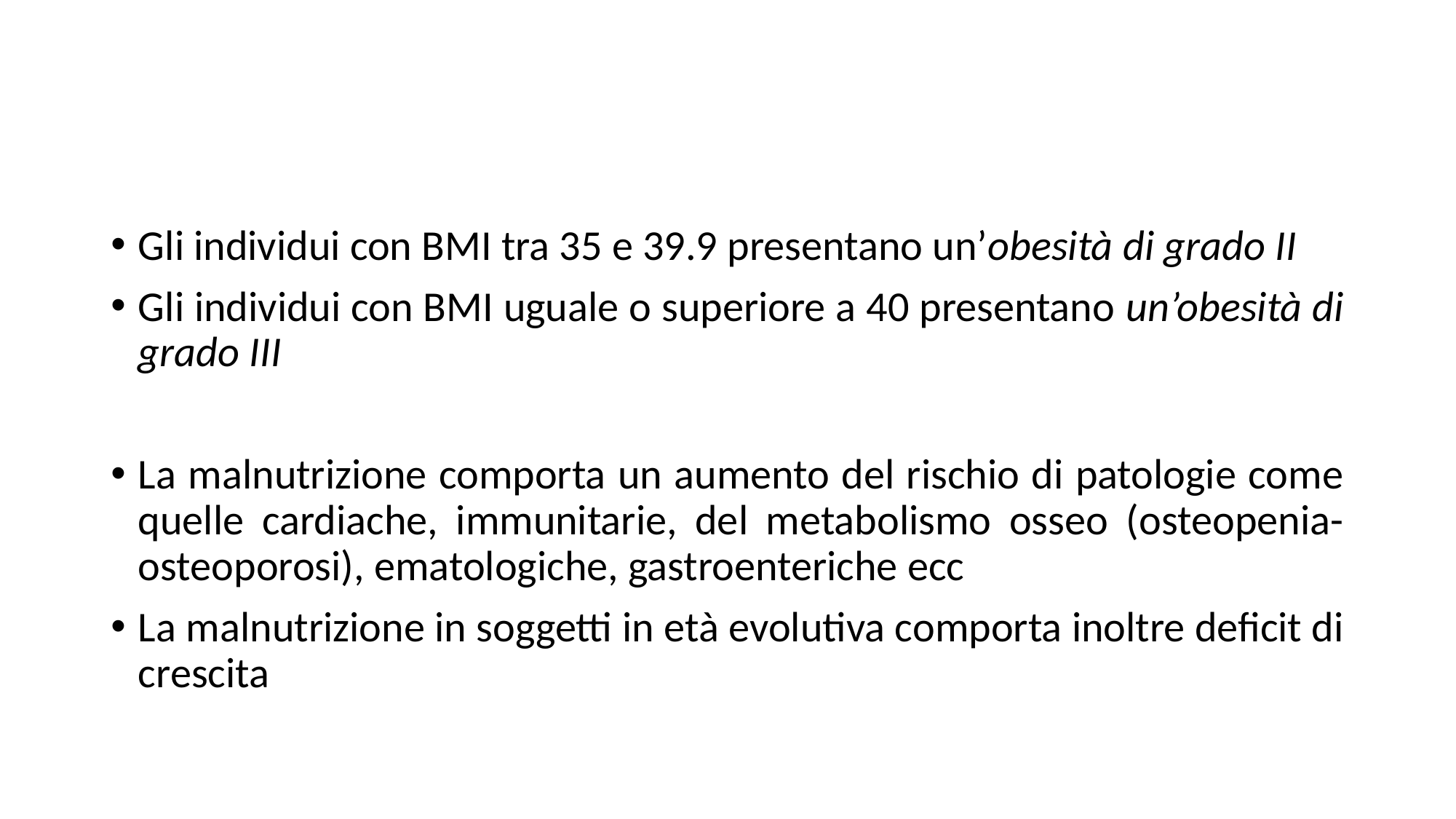

#
Gli individui con BMI tra 35 e 39.9 presentano un’obesità di grado II
Gli individui con BMI uguale o superiore a 40 presentano un’obesità di grado III

La malnutrizione comporta un aumento del rischio di patologie come quelle cardiache, immunitarie, del metabolismo osseo (osteopenia-osteoporosi), ematologiche, gastroenteriche ecc
La malnutrizione in soggetti in età evolutiva comporta inoltre deficit di crescita